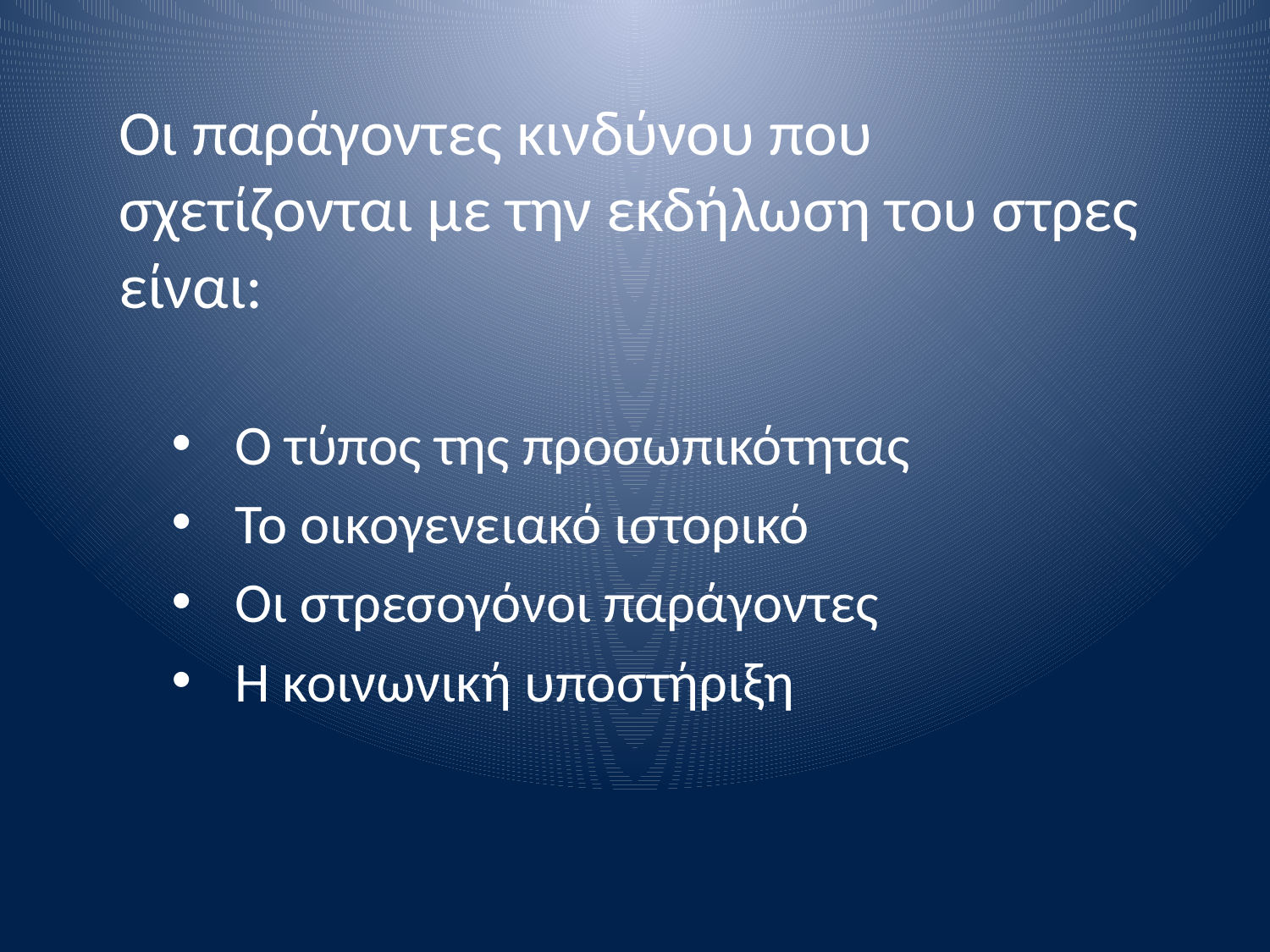

# Οι παράγοντες κινδύνου που σχετίζονται με την εκδήλωση του στρες είναι:
Ο τύπος της προσωπικότητας
Το οικογενειακό ιστορικό
Οι στρεσογόνοι παράγοντες
Η κοινωνική υποστήριξη